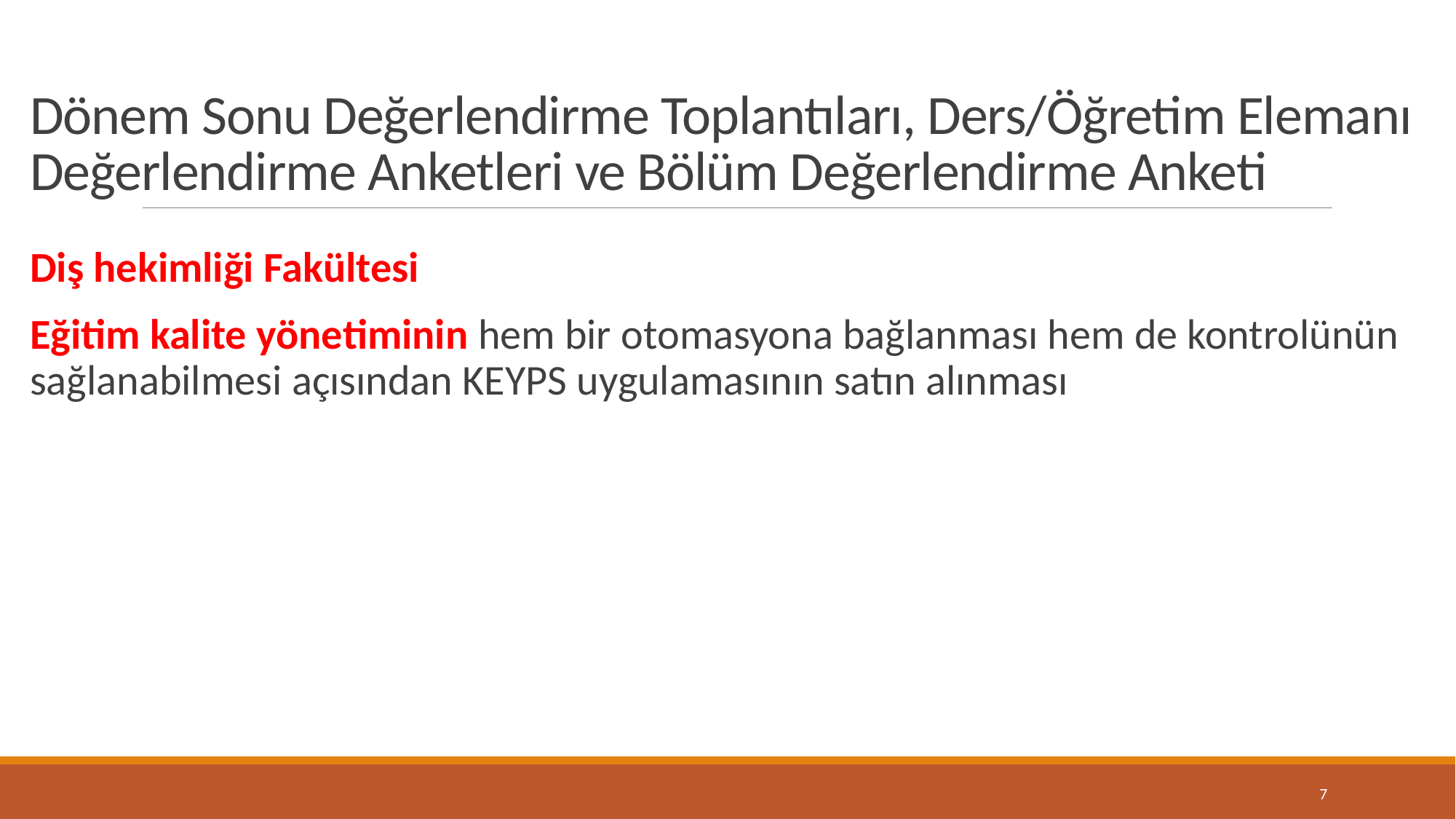

# Dönem Sonu Değerlendirme Toplantıları, Ders/Öğretim Elemanı Değerlendirme Anketleri ve Bölüm Değerlendirme Anketi
Diş hekimliği Fakültesi
Eğitim kalite yönetiminin hem bir otomasyona bağlanması hem de kontrolünün sağlanabilmesi açısından KEYPS uygulamasının satın alınması
7